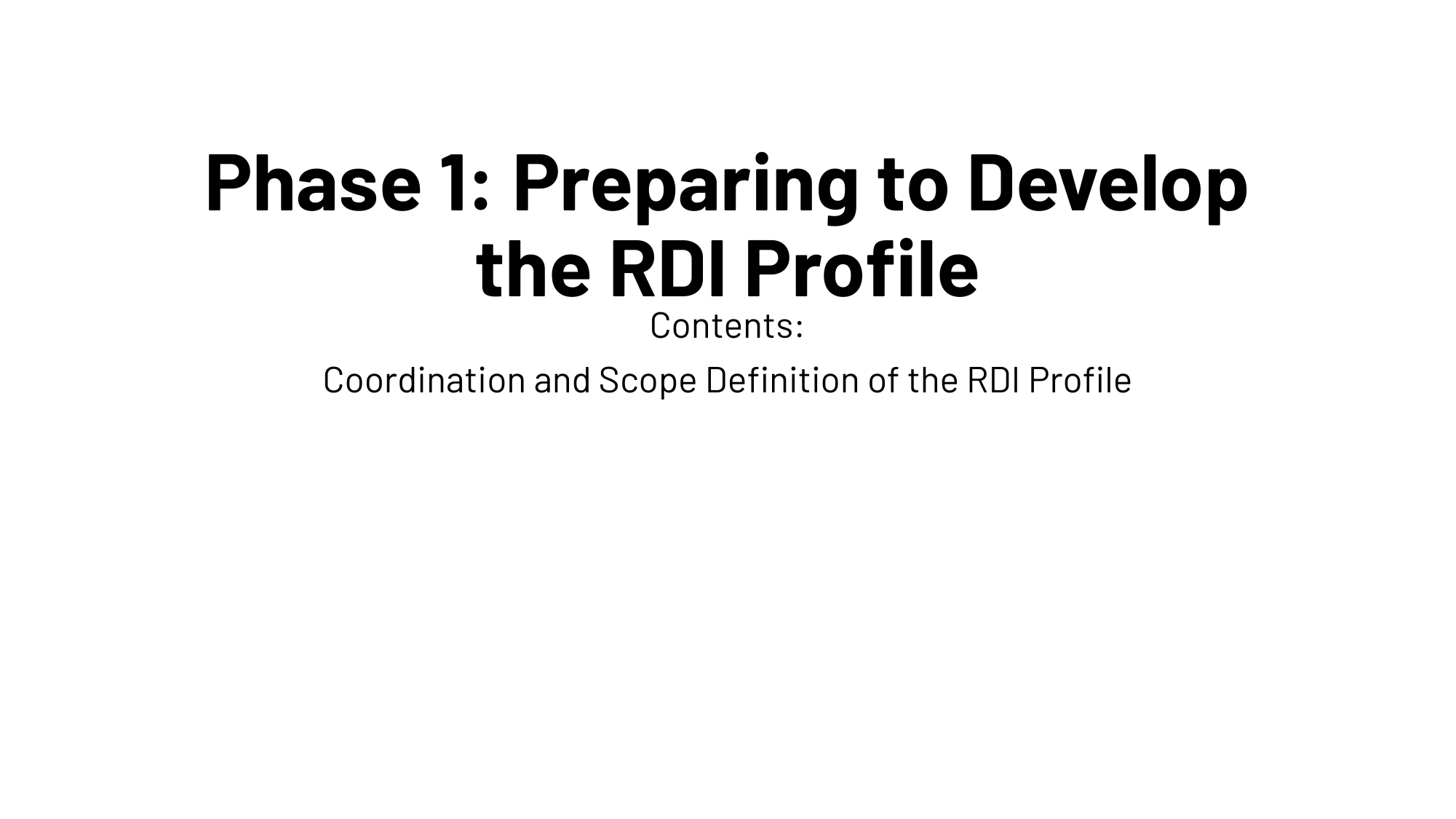

# Phase 1: Preparing to Develop the RDI Profile
Contents:
Coordination and Scope Definition of the RDI Profile